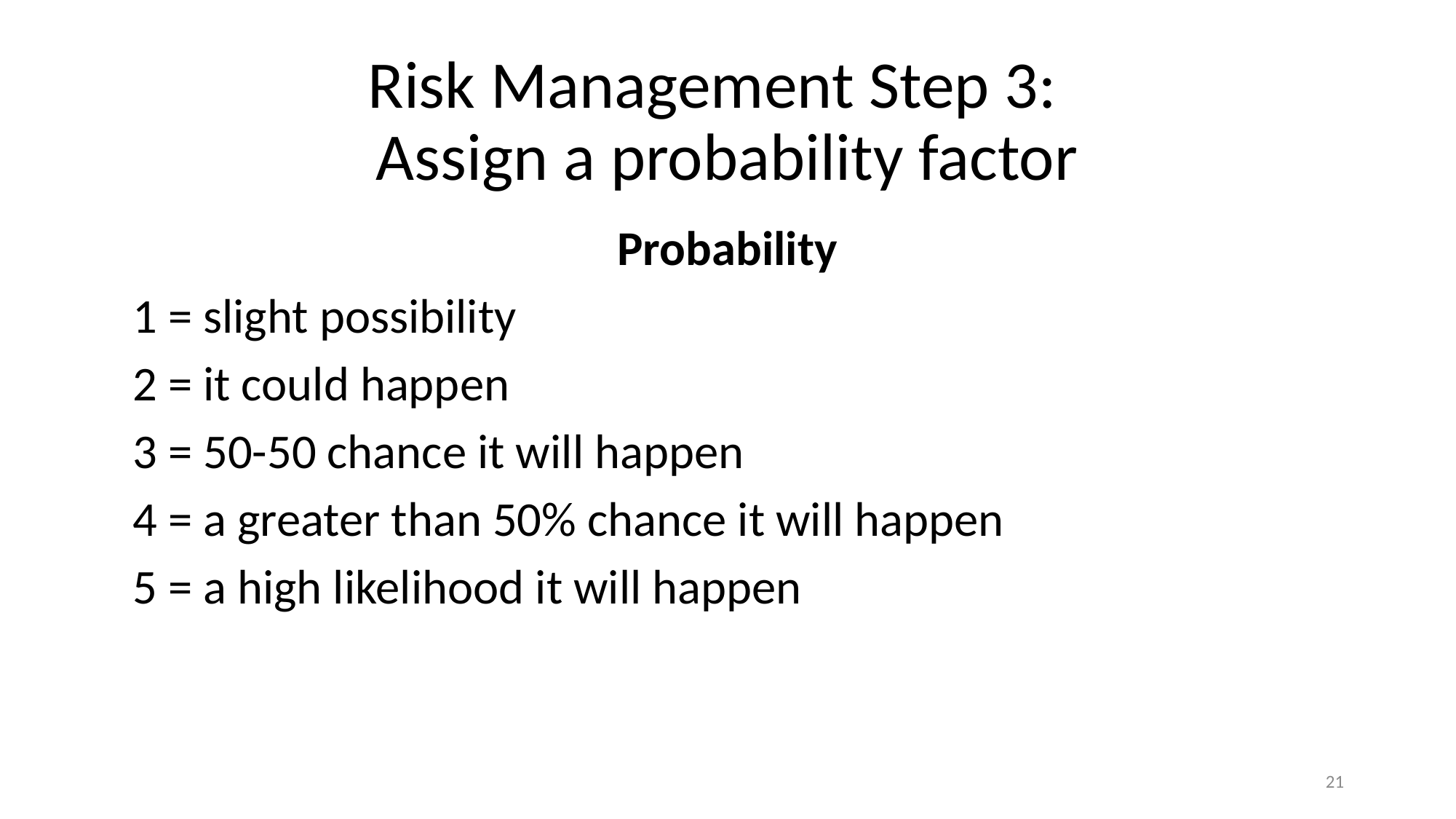

# Risk Management Step 3: Assign a probability factor
Probability
  1 = slight possibility
  2 = it could happen
  3 = 50-50 chance it will happen
  4 = a greater than 50% chance it will happen
  5 = a high likelihood it will happen

21